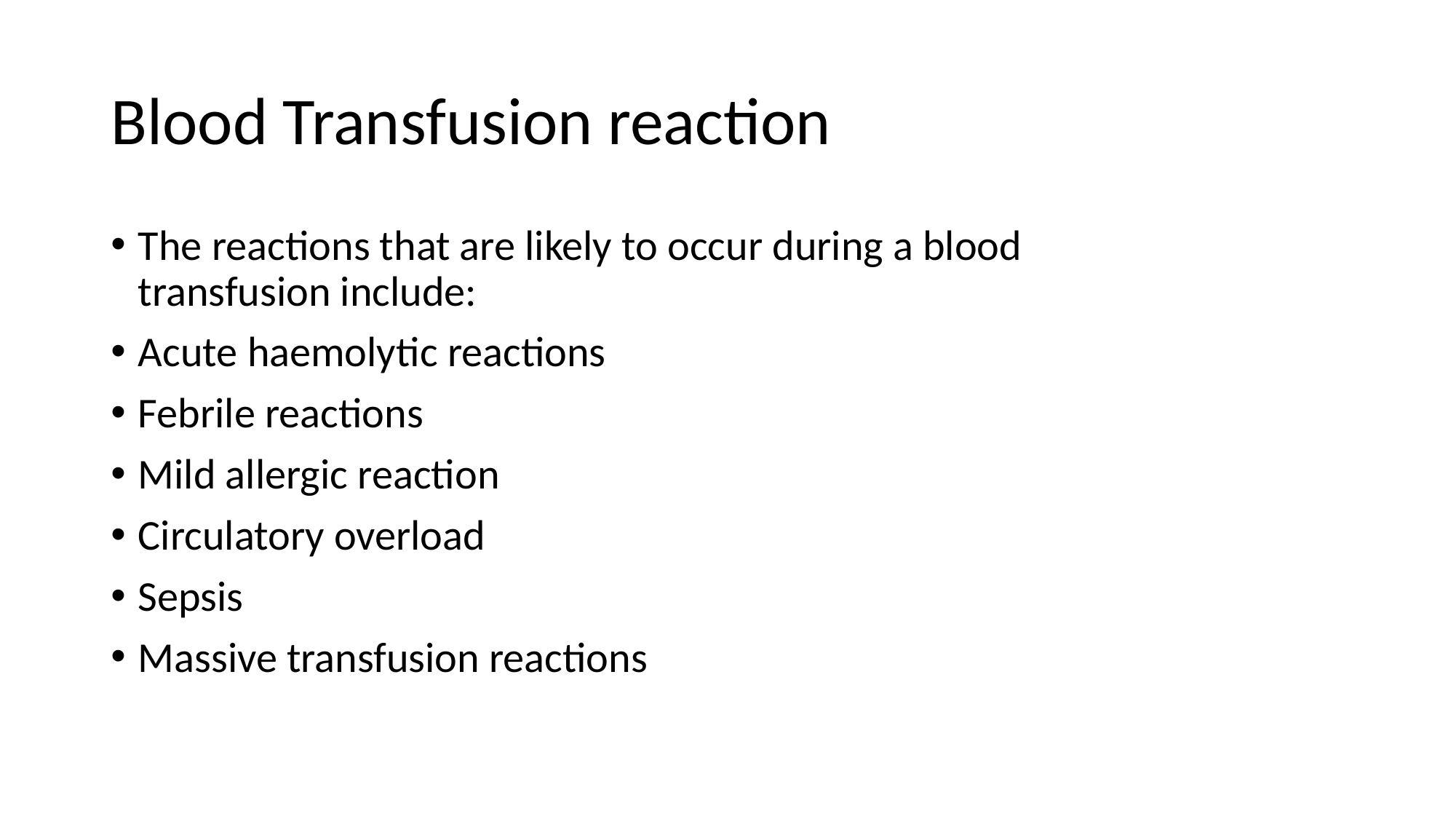

# Blood Transfusion reaction
The reactions that are likely to occur during a blood
transfusion include:
Acute haemolytic reactions
Febrile reactions
Mild allergic reaction
Circulatory overload
Sepsis
Massive transfusion reactions